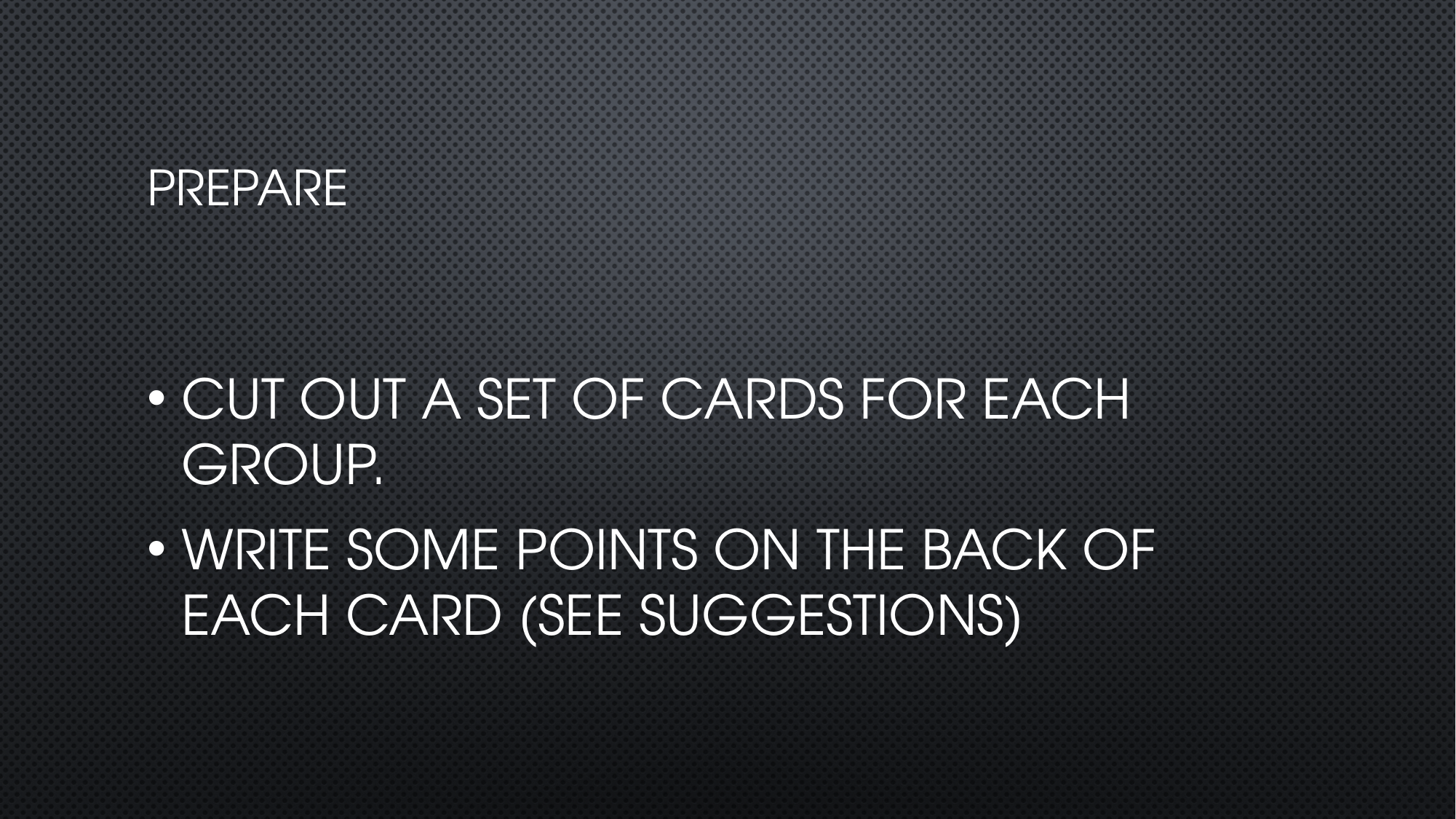

# PREPARE
Cut out a set of cards for each group.
Write some points on the back of each card (see suggestions)